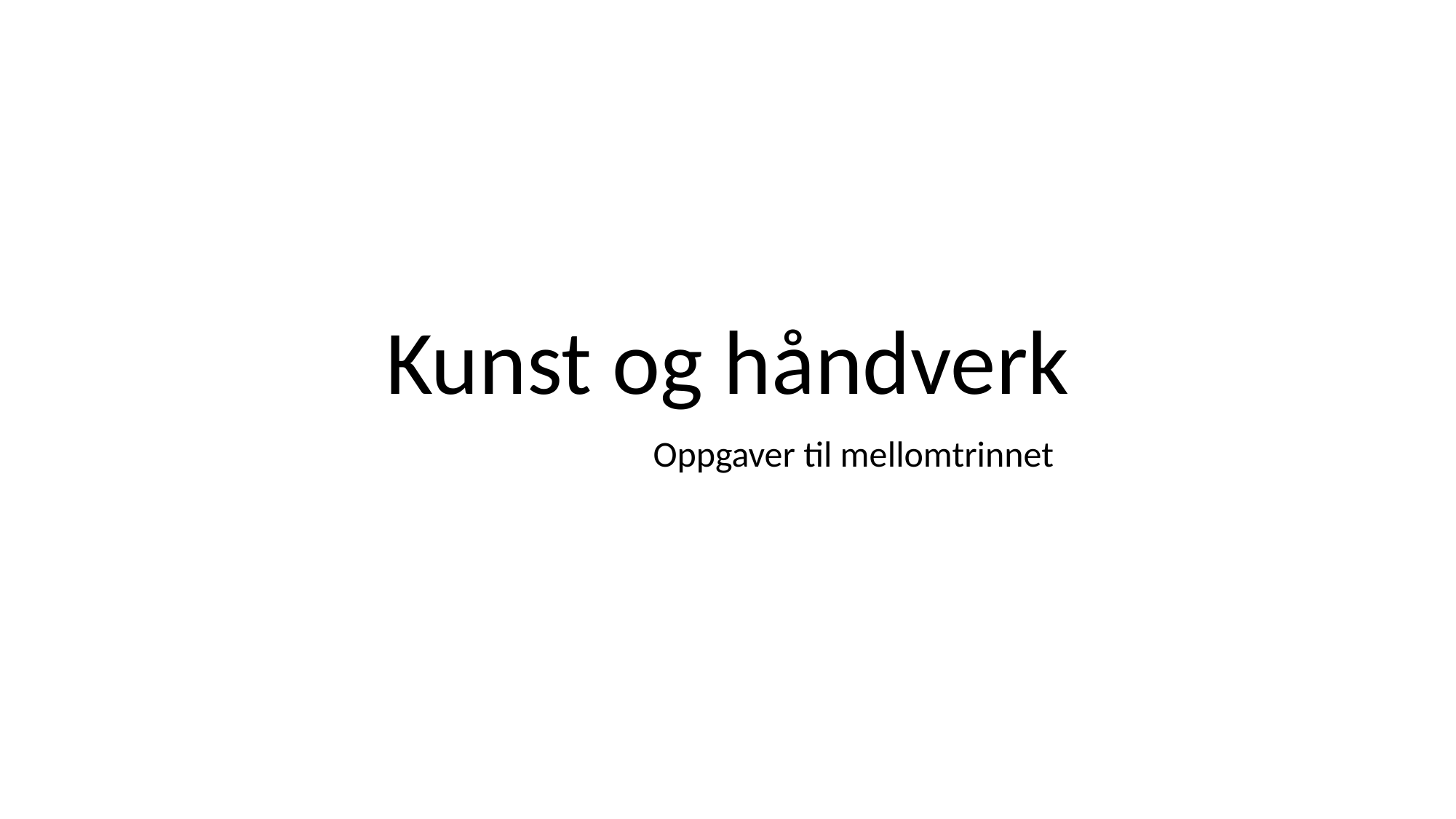

# Kunst og håndverk
Oppgaver til mellomtrinnet